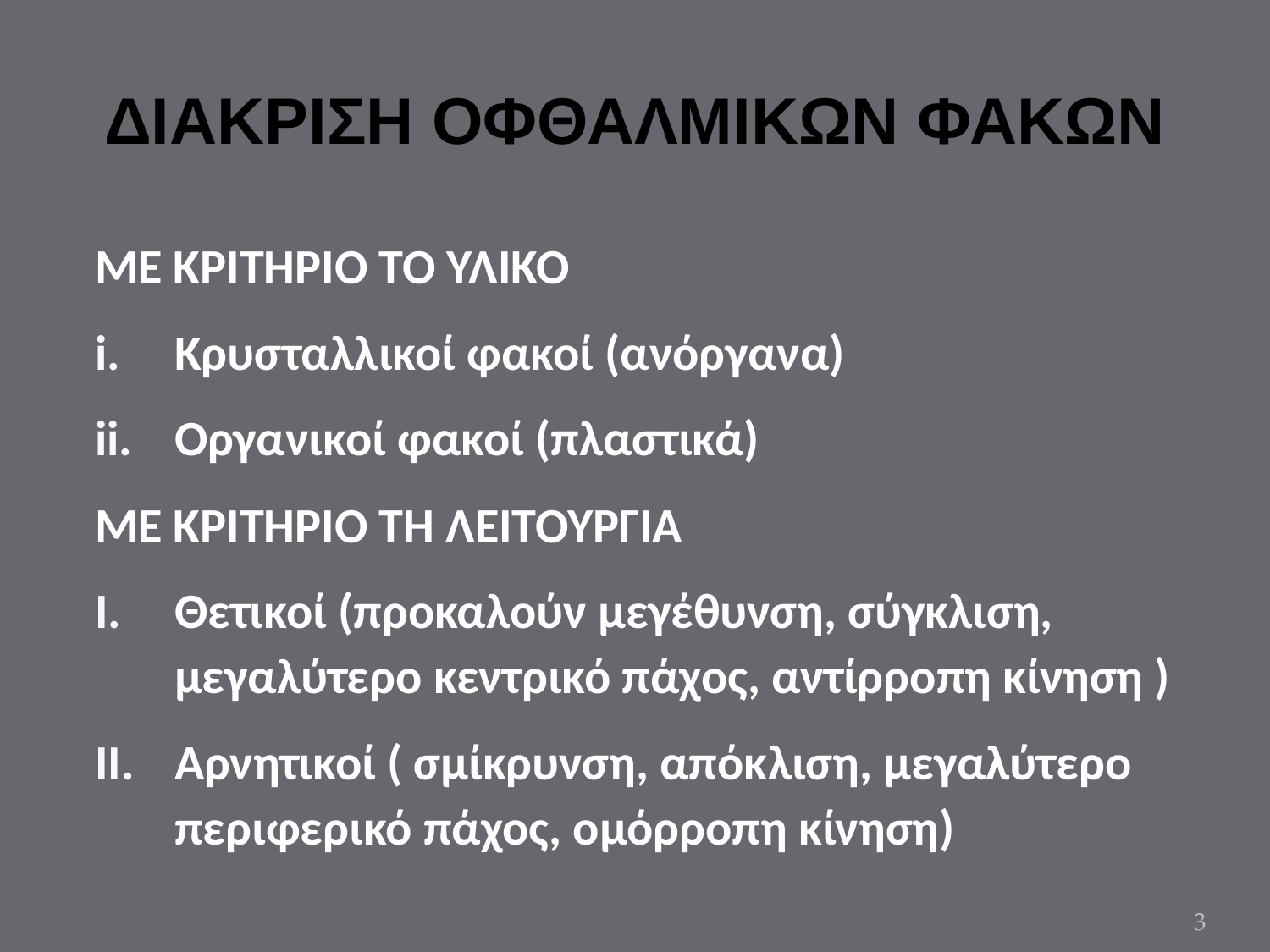

# ΔΙΑΚΡΙΣΗ ΟΦΘΑΛΜΙΚΩΝ ΦΑΚΩΝ
ΜΕ ΚΡΙΤΗΡΙΟ ΤΟ ΥΛΙΚΟ
Κρυσταλλικοί φακοί (ανόργανα)
Οργανικοί φακοί (πλαστικά)
ΜΕ ΚΡΙΤΗΡΙΟ ΤΗ ΛΕΙΤΟΥΡΓΙΑ
Θετικοί (προκαλούν μεγέθυνση, σύγκλιση, μεγαλύτερο κεντρικό πάχος, αντίρροπη κίνηση )
Αρνητικοί ( σμίκρυνση, απόκλιση, μεγαλύτερο περιφερικό πάχος, ομόρροπη κίνηση)

3